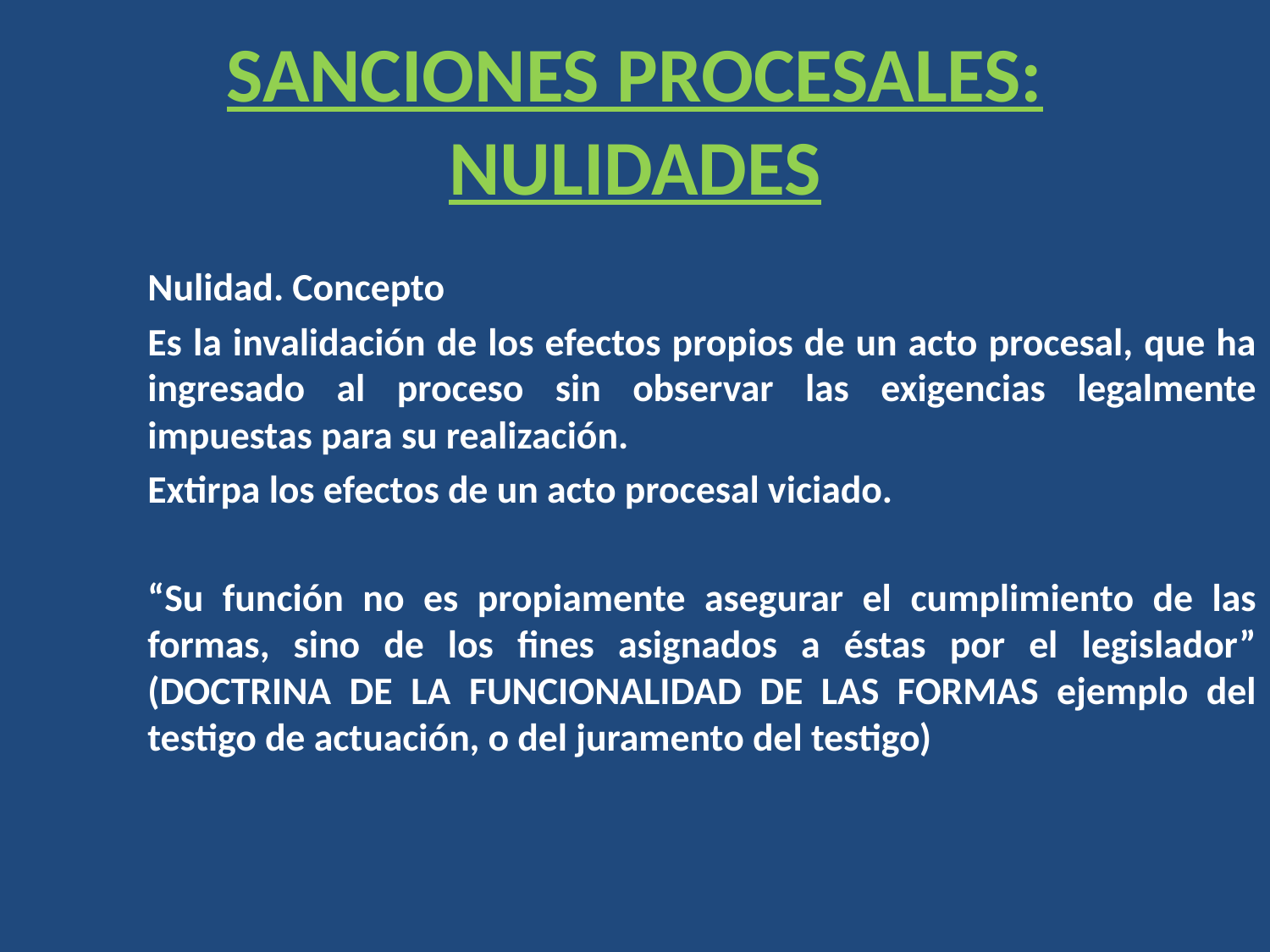

# SANCIONES PROCESALES: NULIDADES

Nulidad. Concepto
Es la invalidación de los efectos propios de un acto procesal, que ha ingresado al proceso sin observar las exigencias legalmente impuestas para su realización.
Extirpa los efectos de un acto procesal viciado.

“Su función no es propiamente asegurar el cumplimiento de las formas, sino de los fines asignados a éstas por el legislador” (DOCTRINA DE LA FUNCIONALIDAD DE LAS FORMAS ejemplo del testigo de actuación, o del juramento del testigo)